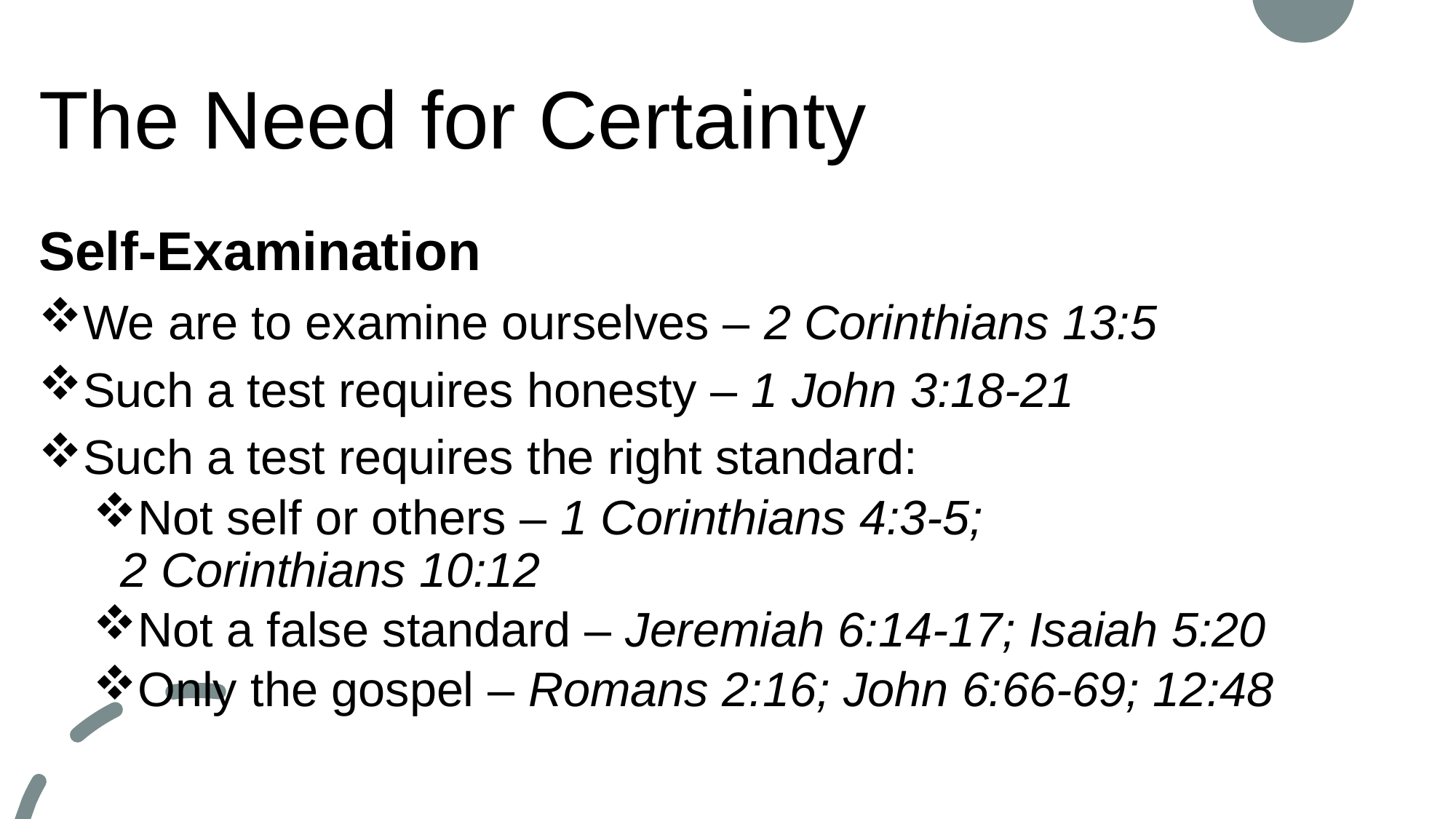

# The Need for Certainty
Self-Examination
We are to examine ourselves – 2 Corinthians 13:5
Such a test requires honesty – 1 John 3:18-21
Such a test requires the right standard:
Not self or others – 1 Corinthians 4:3-5;                                 2 Corinthians 10:12
Not a false standard – Jeremiah 6:14-17; Isaiah 5:20
Only the gospel – Romans 2:16; John 6:66-69; 12:48